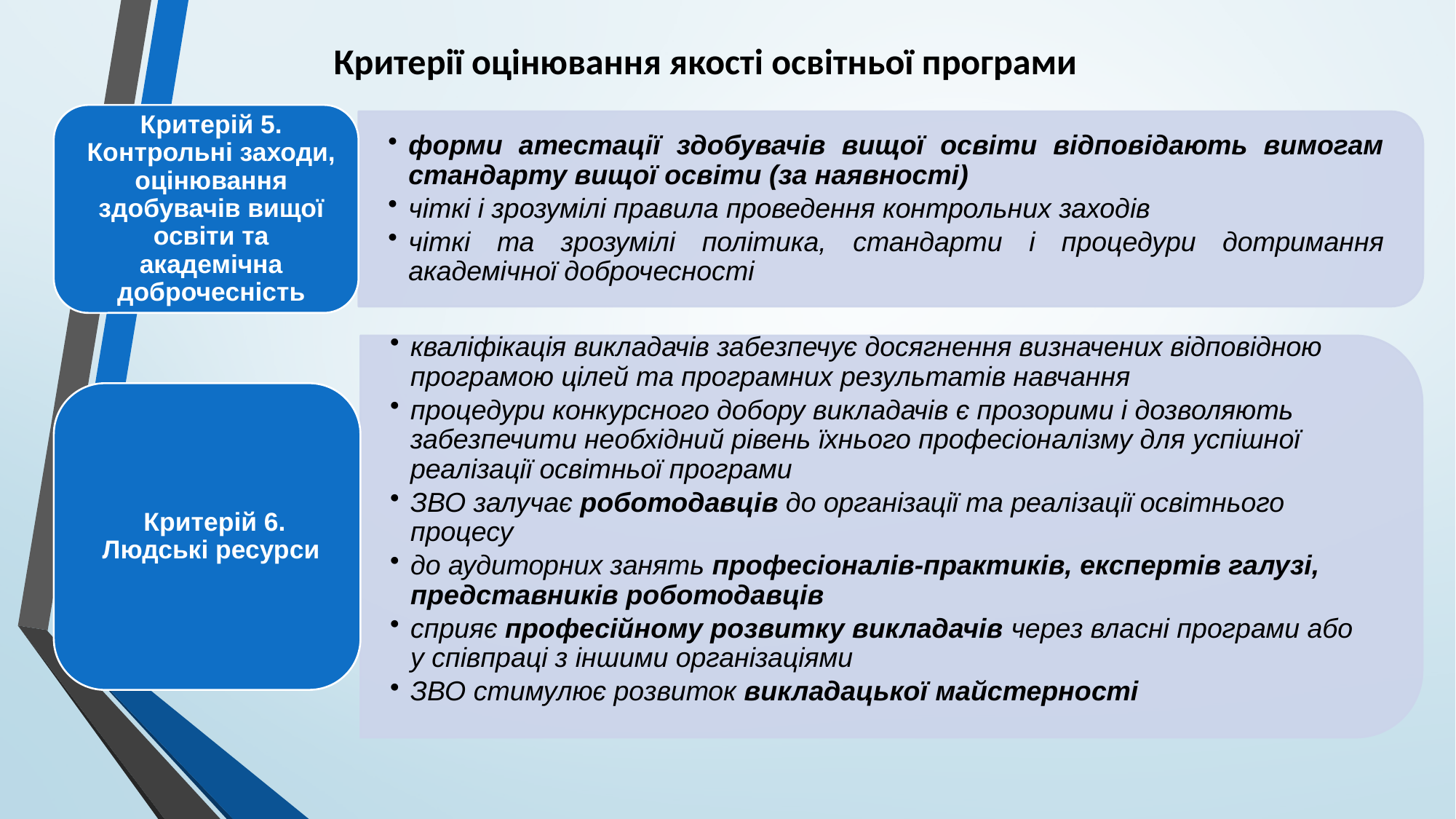

# Критерії оцінювання якості освітньої програми
форми атестації здобувачів вищої освіти відповідають вимогам стандарту вищої освіти (за наявності)
чіткі і зрозумілі правила проведення контрольних заходів
чіткі та зрозумілі політика, стандарти і процедури дотримання академічної доброчесності
Критерій 5. Контрольні заходи, оцінювання здобувачів вищої освіти та академічна доброчесність
кваліфікація викладачів забезпечує досягнення визначених відповідною програмою цілей та програмних результатів навчання
процедури конкурсного добору викладачів є прозорими і дозволяють забезпечити необхідний рівень їхнього професіоналізму для успішної реалізації освітньої програми
ЗВО залучає роботодавців до організації та реалізації освітнього процесу
до аудиторних занять професіоналів-практиків, експертів галузі, представників роботодавців
сприяє професійному розвитку викладачів через власні програми або у співпраці з іншими організаціями
ЗВО стимулює розвиток викладацької майстерності

Критерій 6. Людські ресурси